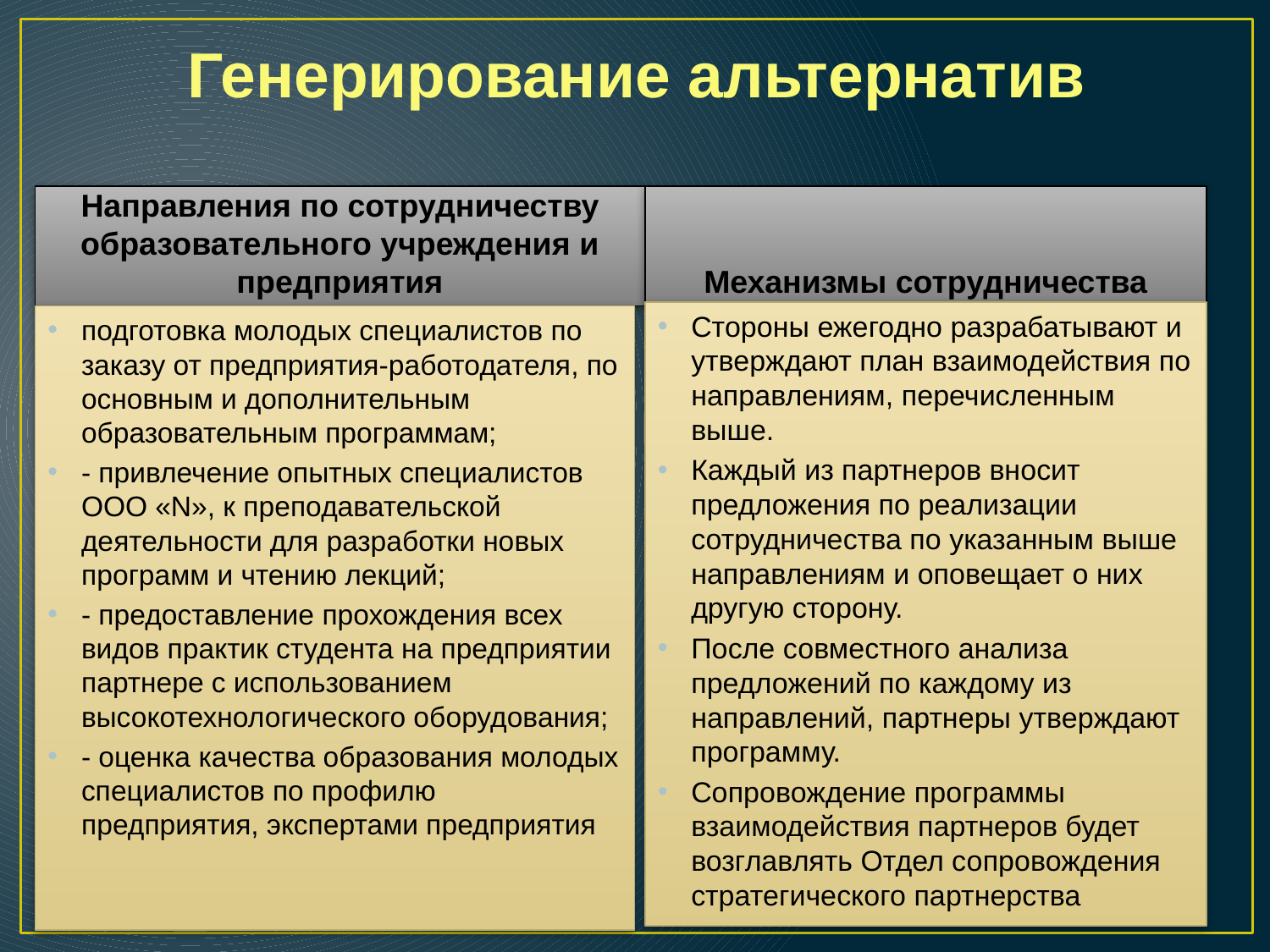

# Генерирование альтернатив
Направления по сотрудничеству образовательного учреждения и предприятия
Механизмы сотрудничества
Стороны ежегодно разрабатывают и утверждают план взаимодействия по направлениям, перечисленным выше.
Каждый из партнеров вносит предложения по реализации сотрудничества по указанным выше направлениям и оповещает о них другую сторону.
После совместного анализа предложений по каждому из направлений, партнеры утверждают программу.
Сопровождение программы взаимодействия партнеров будет возглавлять Отдел сопровождения стратегического партнерства
подготовка молодых специалистов по заказу от предприятия-работодателя, по основным и дополнительным образовательным программам;
- привлечение опытных специалистов ООО «N», к преподавательской деятельности для разработки новых программ и чтению лекций;
- предоставление прохождения всех видов практик студента на предприятии партнере с использованием высокотехнологического оборудования;
- оценка качества образования молодых специалистов по профилю предприятия, экспертами предприятия